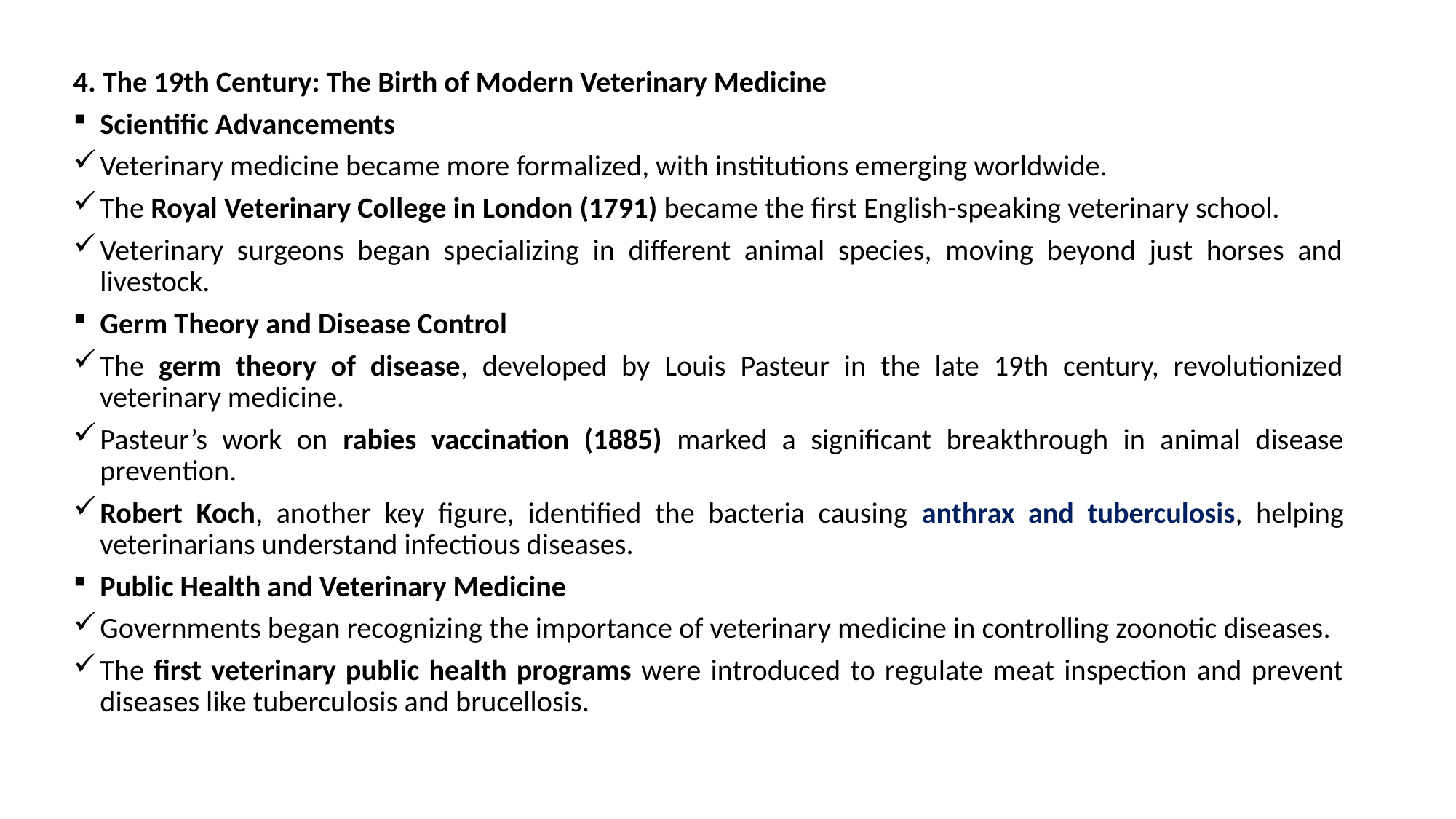

4. The 19th Century: The Birth of Modern Veterinary Medicine
Scientific Advancements
Veterinary medicine became more formalized, with institutions emerging worldwide.
The Royal Veterinary College in London (1791) became the first English-speaking veterinary school.
Veterinary surgeons began specializing in different animal species, moving beyond just horses and livestock.
Germ Theory and Disease Control
The germ theory of disease, developed by Louis Pasteur in the late 19th century, revolutionized veterinary medicine.
Pasteur’s work on rabies vaccination (1885) marked a significant breakthrough in animal disease prevention.
Robert Koch, another key figure, identified the bacteria causing anthrax and tuberculosis, helping veterinarians understand infectious diseases.
Public Health and Veterinary Medicine
Governments began recognizing the importance of veterinary medicine in controlling zoonotic diseases.
The first veterinary public health programs were introduced to regulate meat inspection and prevent diseases like tuberculosis and brucellosis.